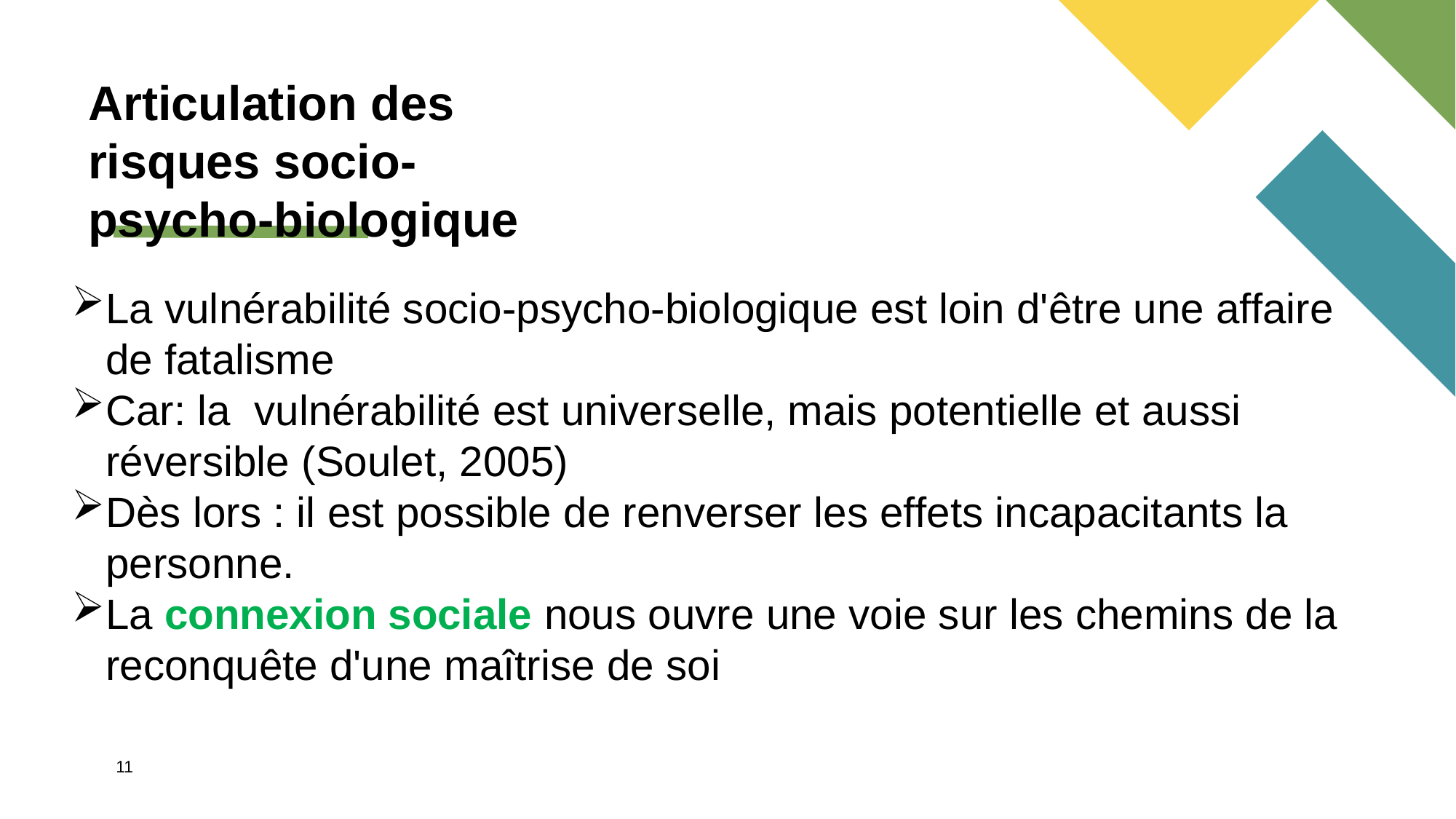

Articulation des risques socio-psycho-biologique
La vulnérabilité socio-psycho-biologique est loin d'être une affaire de fatalisme
Car: la  vulnérabilité est universelle, mais potentielle et aussi réversible (Soulet, 2005)
Dès lors : il est possible de renverser les effets incapacitants la personne.
La connexion sociale nous ouvre une voie sur les chemins de la reconquête d'une maîtrise de soi
11